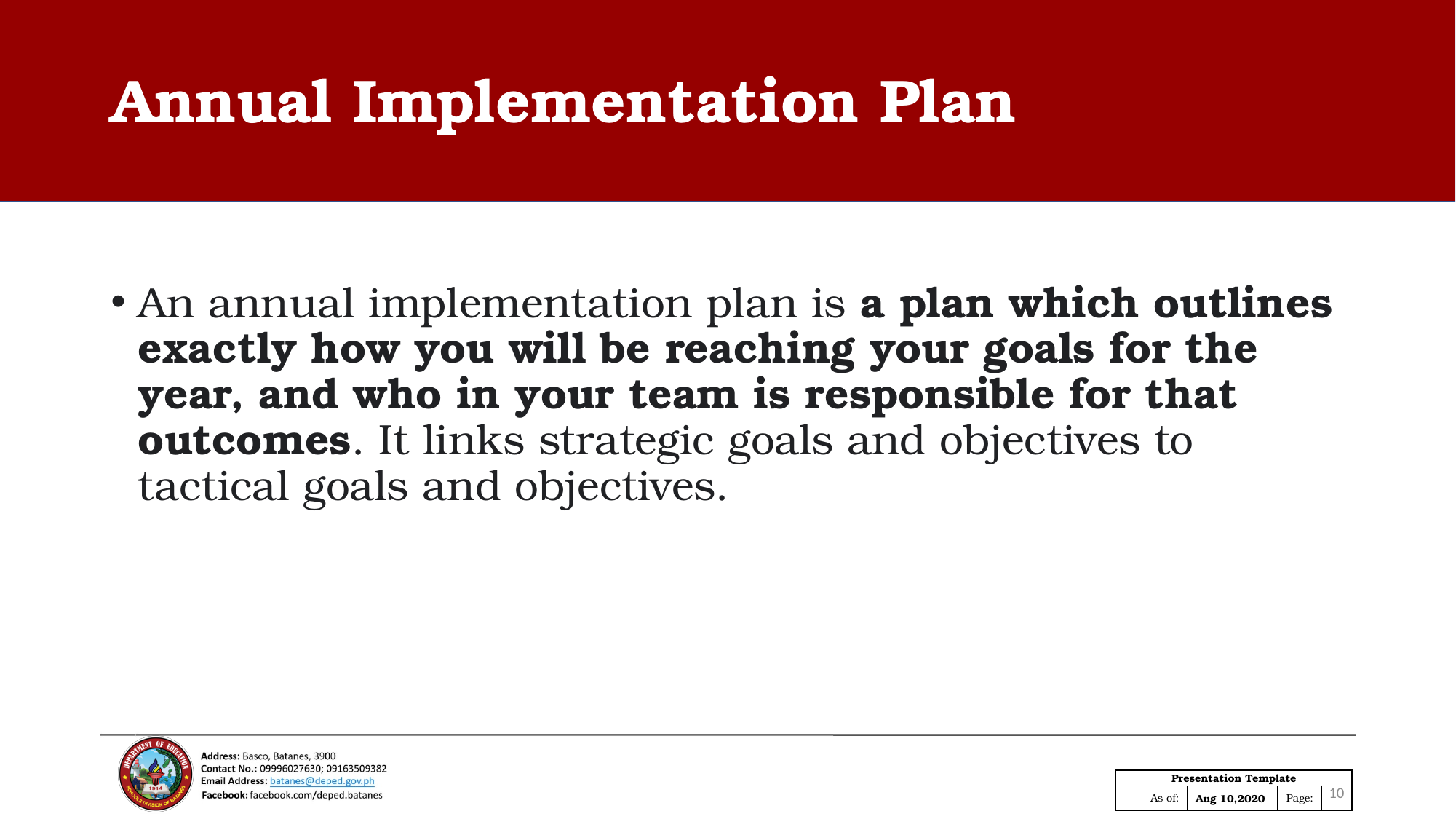

# Annual Implementation Plan
An annual implementation plan is a plan which outlines exactly how you will be reaching your goals for the year, and who in your team is responsible for that outcomes. It links strategic goals and objectives to tactical goals and objectives.